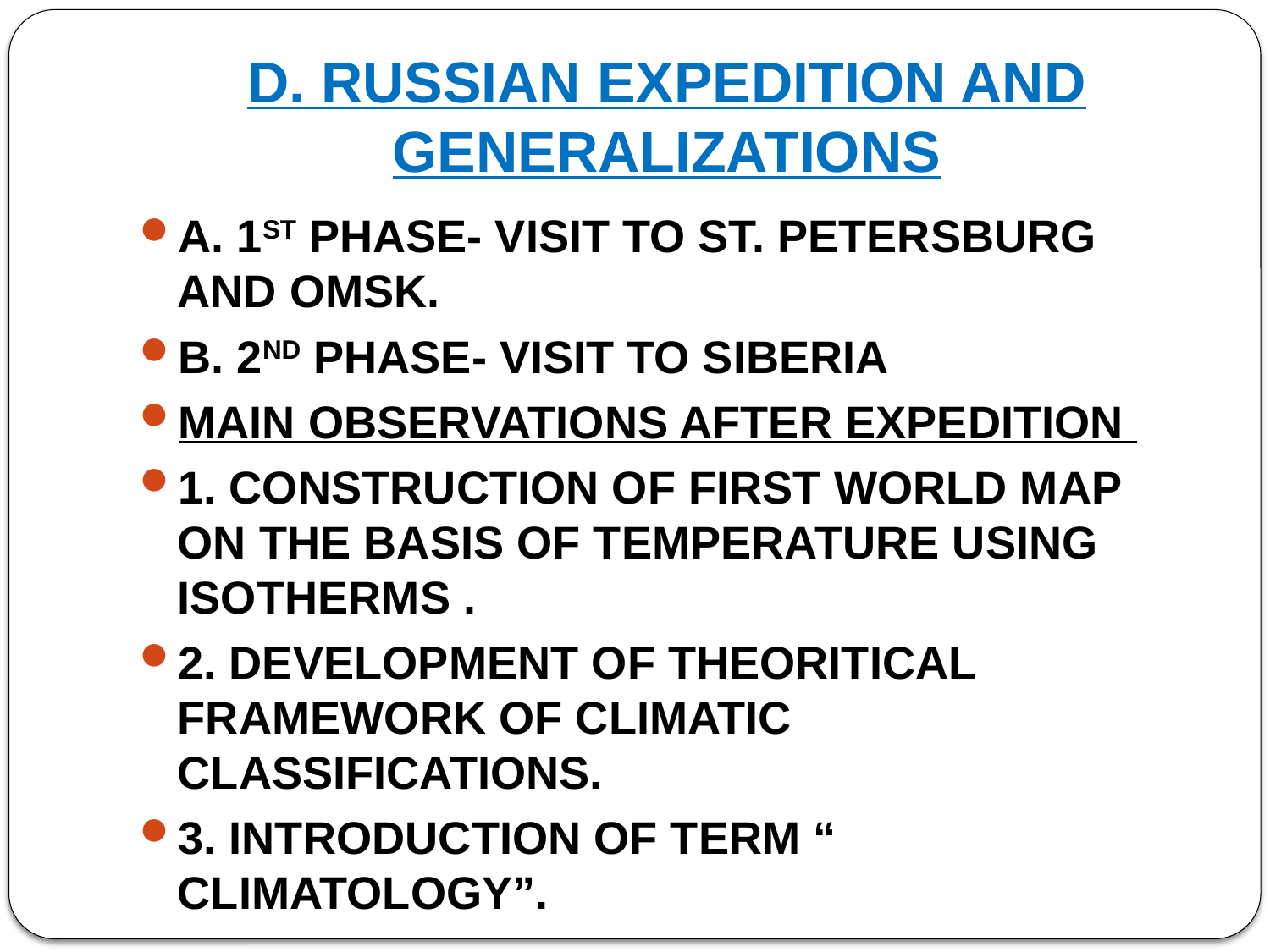

# D. RUSSIAN EXPEDITION AND GENERALIZATIONS
A. 1ST PHASE- VISIT TO ST. PETERSBURG AND OMSK.
B. 2ND PHASE- VISIT TO SIBERIA
MAIN OBSERVATIONS AFTER EXPEDITION
1. CONSTRUCTION OF FIRST WORLD MAP ON THE BASIS OF TEMPERATURE USING ISOTHERMS .
2. DEVELOPMENT OF THEORITICAL FRAMEWORK OF CLIMATIC CLASSIFICATIONS.
3. INTRODUCTION OF TERM “ CLIMATOLOGY”.